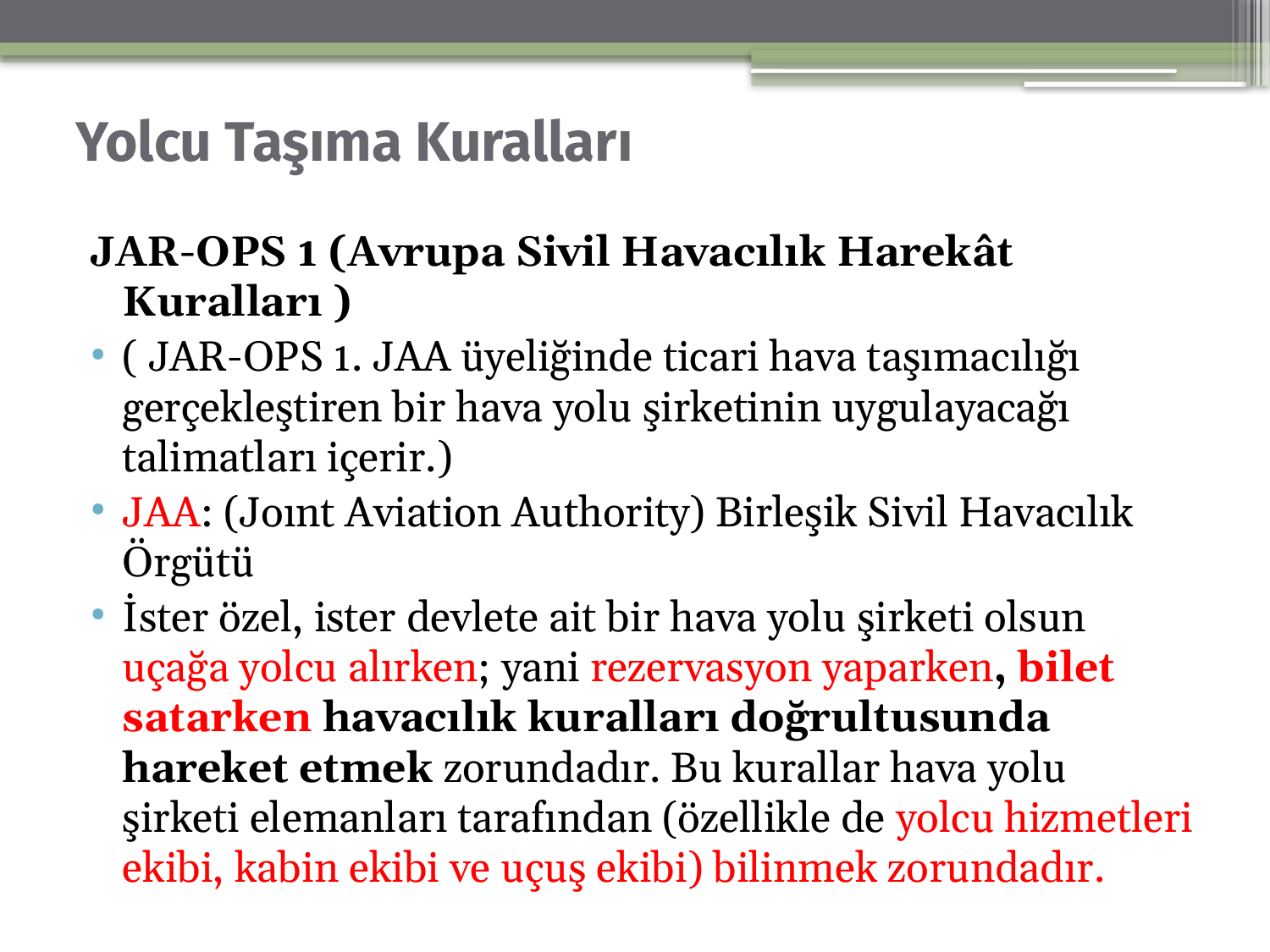

# Yolcu Taşıma Kuralları
JAR-OPS 1 (Avrupa Sivil Havacılık Harekât Kuralları )
( JAR-OPS 1. JAA üyeliğinde ticari hava taşımacılığı gerçekleştiren bir hava yolu şirketinin uygulayacağı talimatları içerir.)
JAA: (Joınt Aviation Authority) Birleşik Sivil Havacılık Örgütü
İster özel, ister devlete ait bir hava yolu şirketi olsun uçağa yolcu alırken; yani rezervasyon yaparken, bilet satarken havacılık kuralları doğrultusunda hareket etmek zorundadır. Bu kurallar hava yolu şirketi elemanları tarafından (özellikle de yolcu hizmetleri ekibi, kabin ekibi ve uçuş ekibi) bilinmek zorundadır.